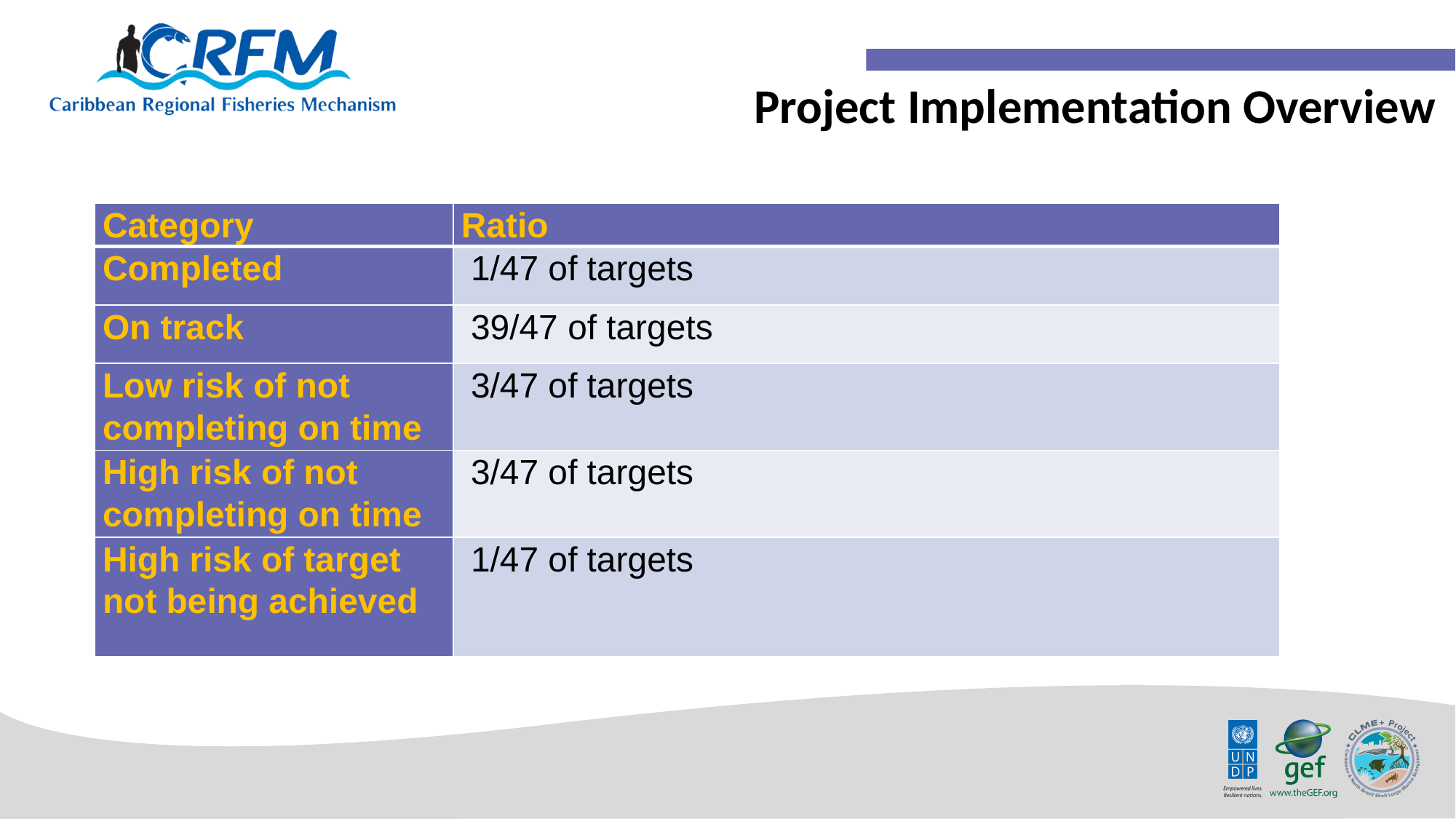

Project Implementation Overview
| Category | Ratio |
| --- | --- |
| Completed | 1/47 of targets |
| On track | 39/47 of targets |
| Low risk of not completing on time | 3/47 of targets |
| High risk of not completing on time | 3/47 of targets |
| High risk of target not being achieved | 1/47 of targets |